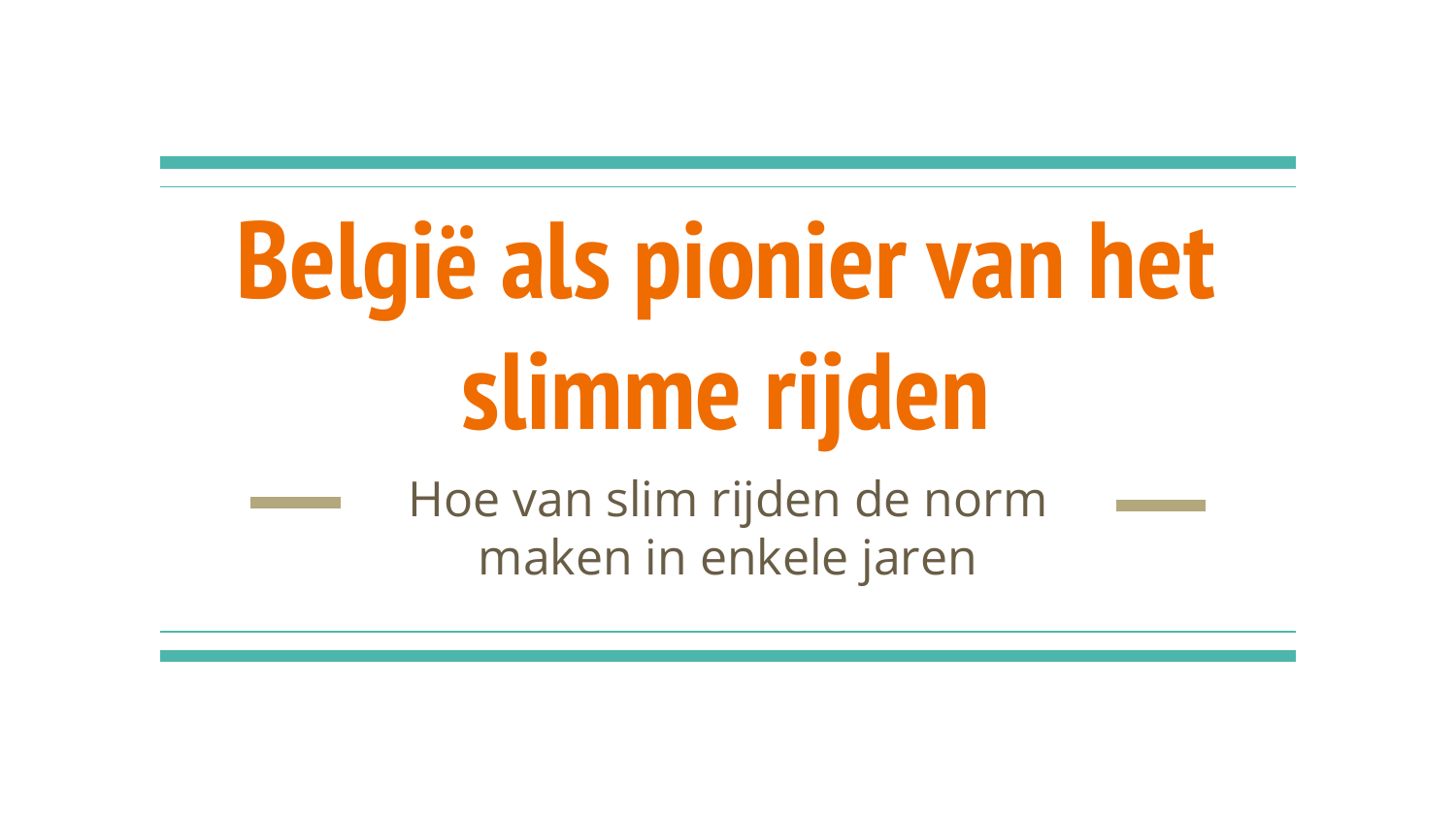

# België als pionier van het slimme rijden
Hoe van slim rijden de norm maken in enkele jaren